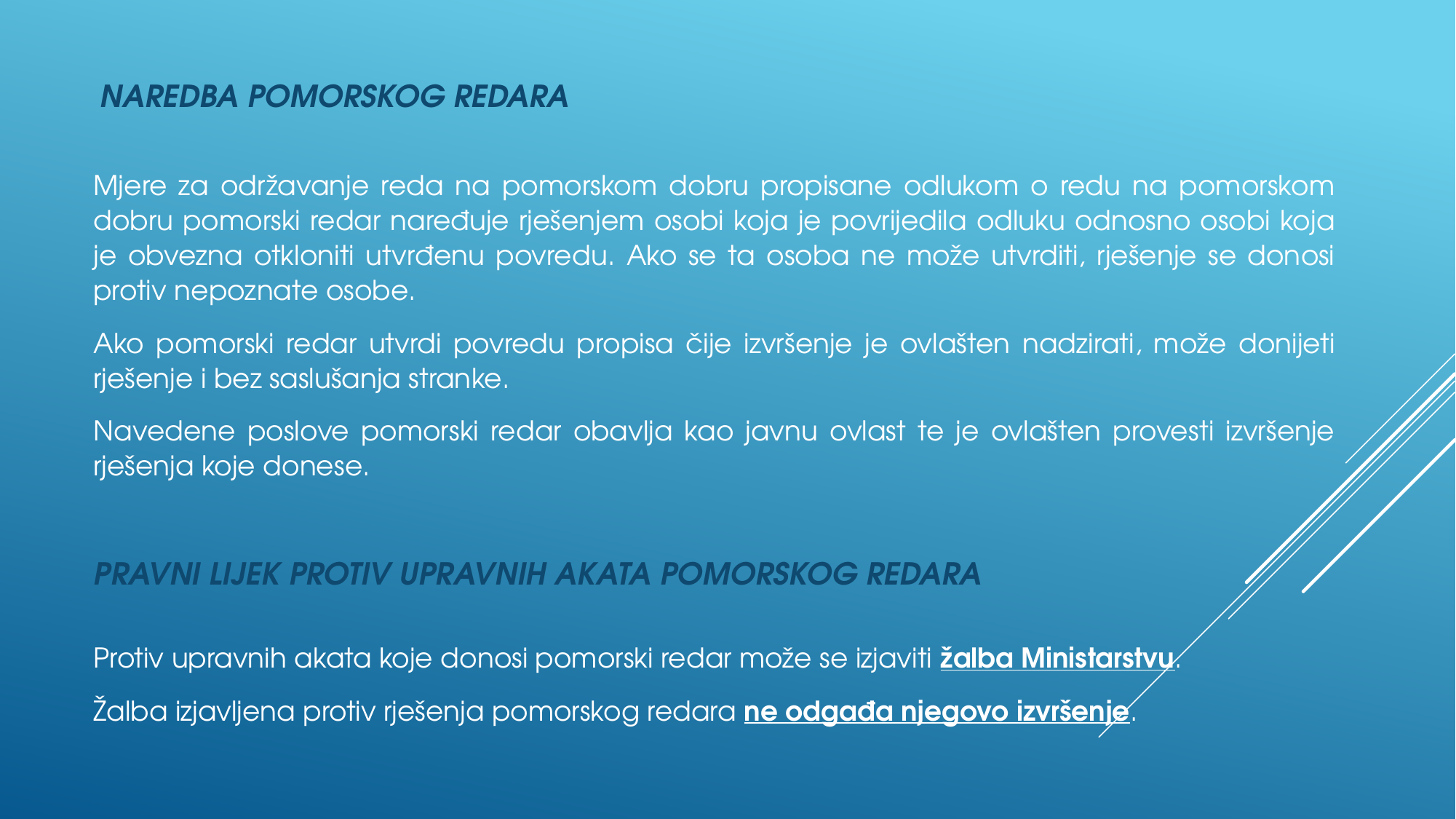

# NAREDBA POMORSKOG REDARA
Mjere za održavanje reda na pomorskom dobru propisane odlukom o redu na pomorskom dobru pomorski redar naređuje rješenjem osobi koja je povrijedila odluku odnosno osobi koja je obvezna otkloniti utvrđenu povredu. Ako se ta osoba ne može utvrditi, rješenje se donosi protiv nepoznate osobe.
Ako pomorski redar utvrdi povredu propisa čije izvršenje je ovlašten nadzirati, može donijeti rješenje i bez saslušanja stranke.
Navedene poslove pomorski redar obavlja kao javnu ovlast te je ovlašten provesti izvršenje rješenja koje donese.

PRAVNI LIJEK PROTIV UPRAVNIH AKATA POMORSKOG REDARA

Protiv upravnih akata koje donosi pomorski redar može se izjaviti žalba Ministarstvu.
Žalba izjavljena protiv rješenja pomorskog redara ne odgađa njegovo izvršenje.